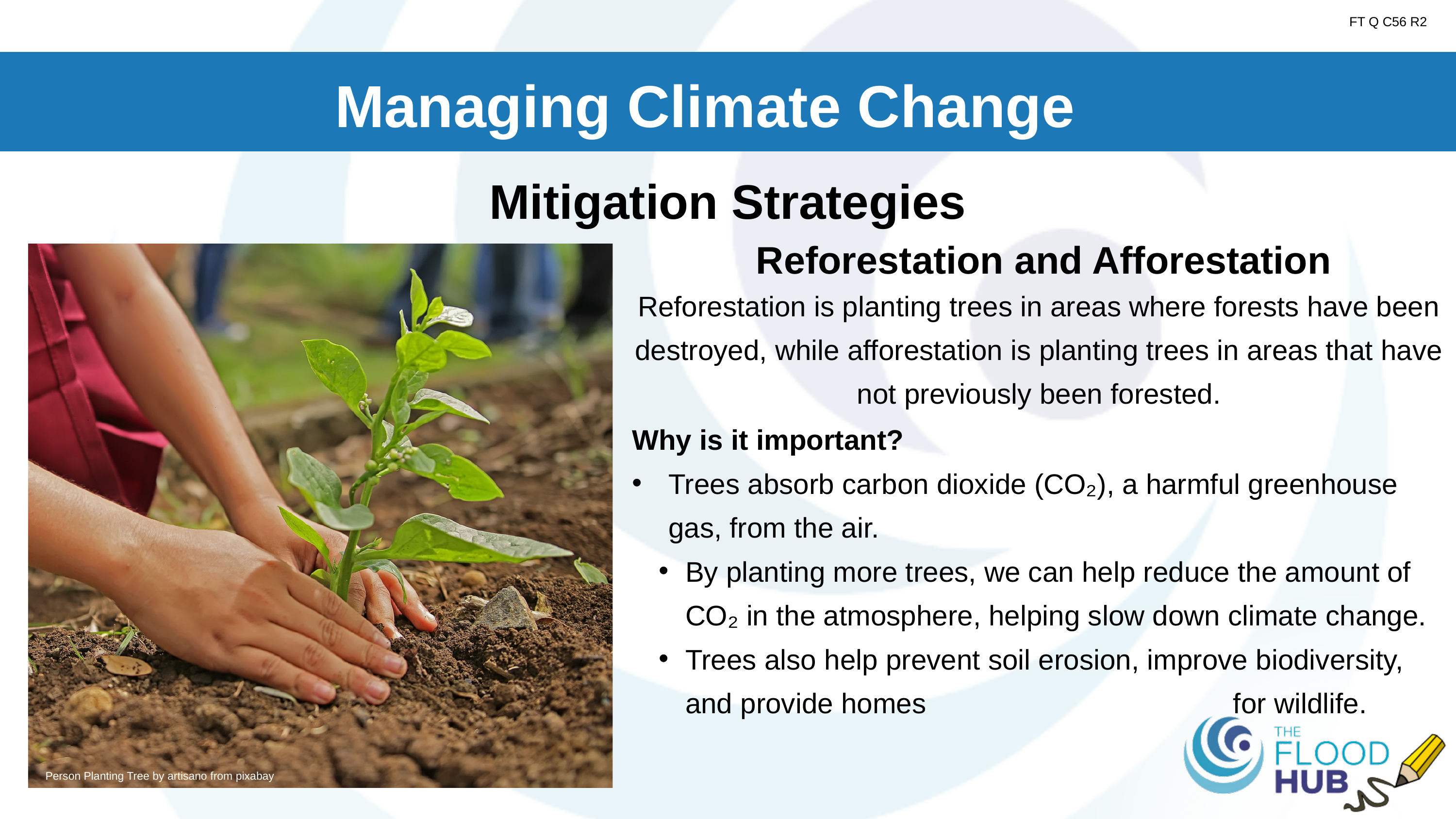

Introduction to Climate
FT Q C56 R2

Managing Climate Change
Mitigation Strategies
Reforestation and Afforestation

Reforestation is planting trees in areas where forests have been destroyed, while afforestation is planting trees in areas that have not previously been forested.
Why is it important?
Trees absorb carbon dioxide (CO₂), a harmful greenhouse gas, from the air.
By planting more trees, we can help reduce the amount of CO₂ in the atmosphere, helping slow down climate change.
Trees also help prevent soil erosion, improve biodiversity, and provide homes                                       for wildlife.

Person Planting Tree by artisano from pixabay